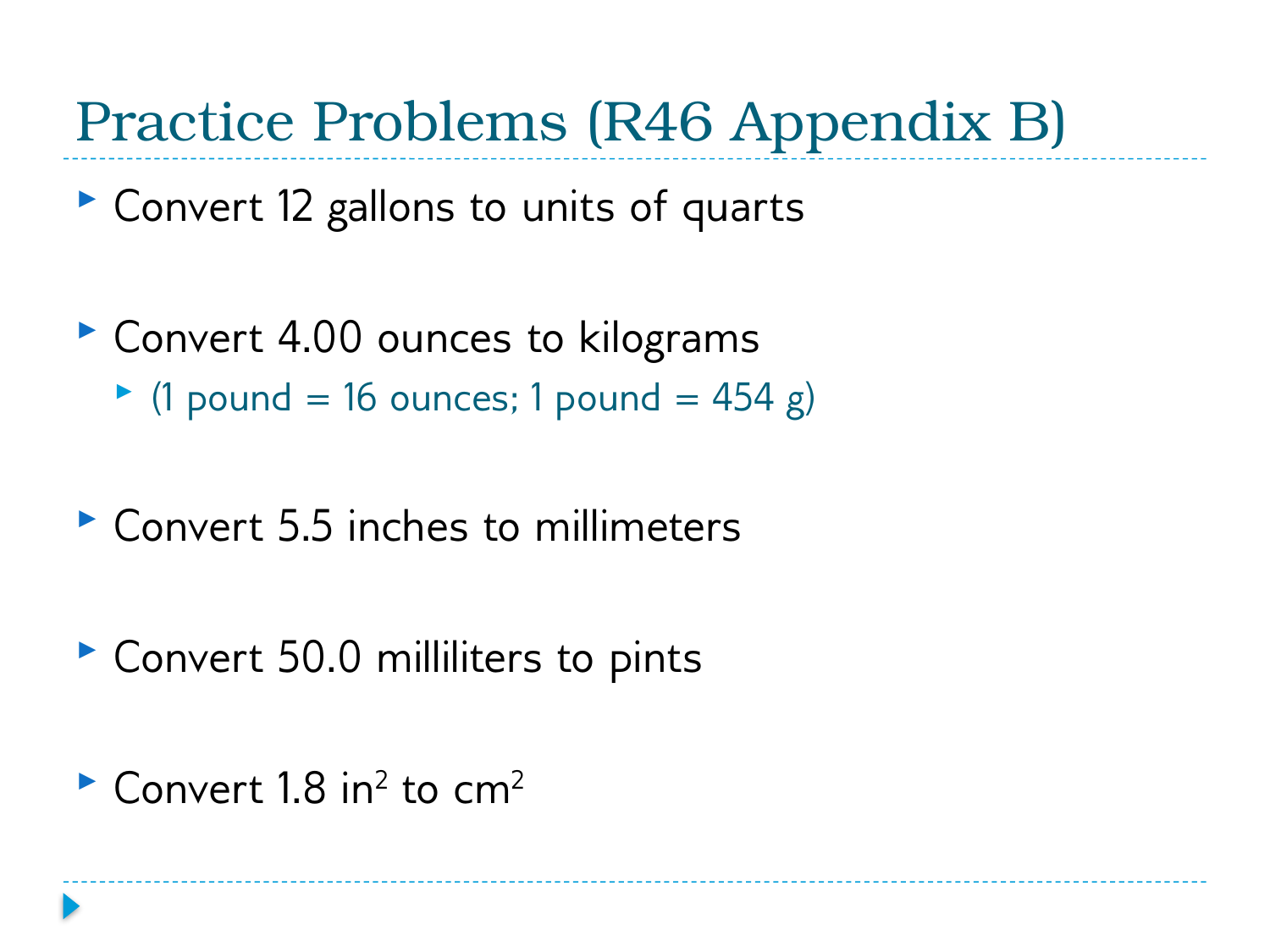

# Practice Problems (R46 Appendix B)
Convert 12 gallons to units of quarts

Convert 4.00 ounces to kilograms
(1 pound = 16 ounces; 1 pound = 454 g)

Convert 5.5 inches to millimeters

Convert 50.0 milliliters to pints

Convert 1.8 in2 to cm2